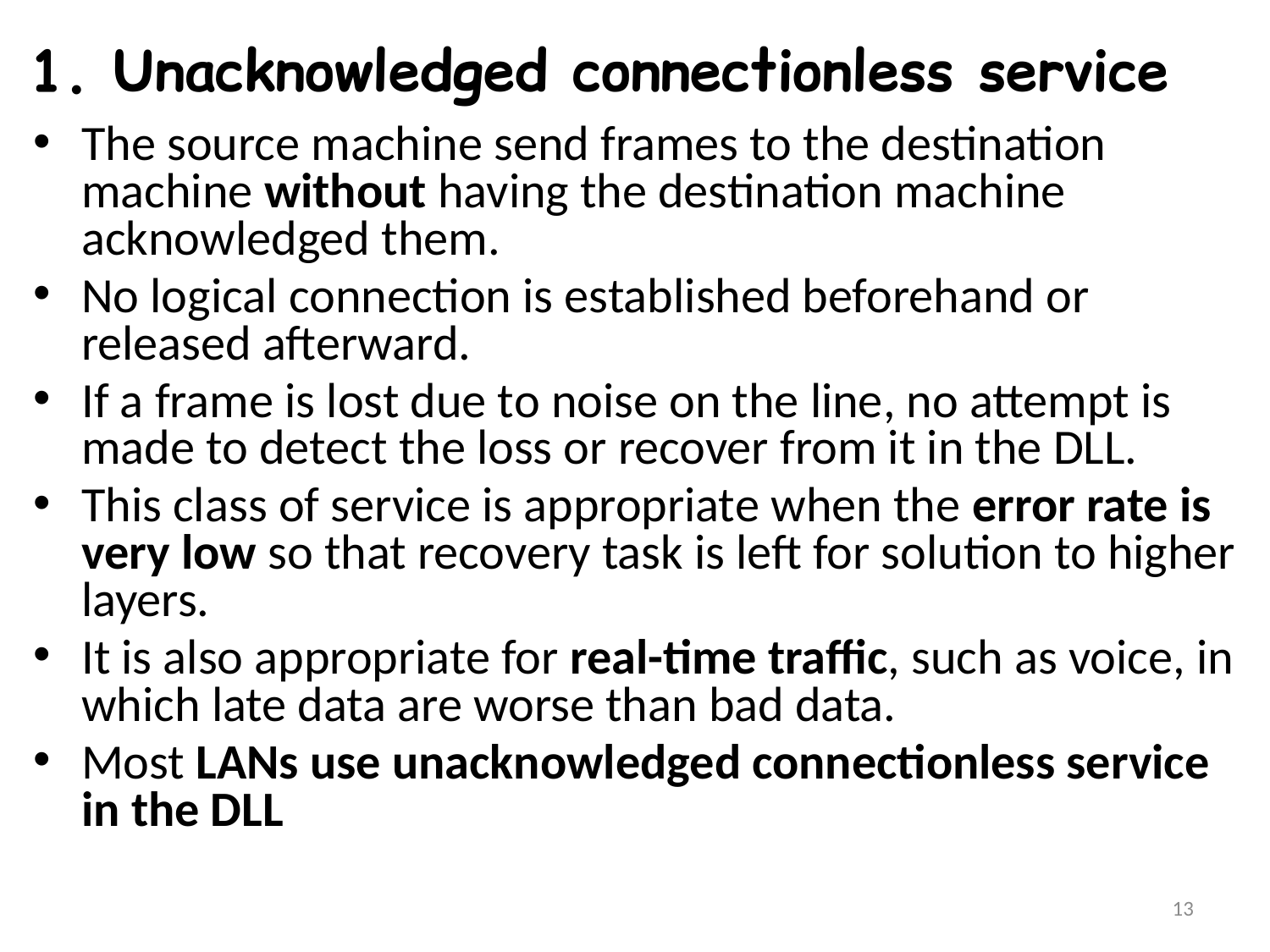

# 1. Unacknowledged connectionless service
The source machine send frames to the destination machine without having the destination machine acknowledged them.
No logical connection is established beforehand or released afterward.
If a frame is lost due to noise on the line, no attempt is made to detect the loss or recover from it in the DLL.
This class of service is appropriate when the error rate is very low so that recovery task is left for solution to higher layers.
It is also appropriate for real-time traffic, such as voice, in which late data are worse than bad data.
Most LANs use unacknowledged connectionless service in the DLL
13